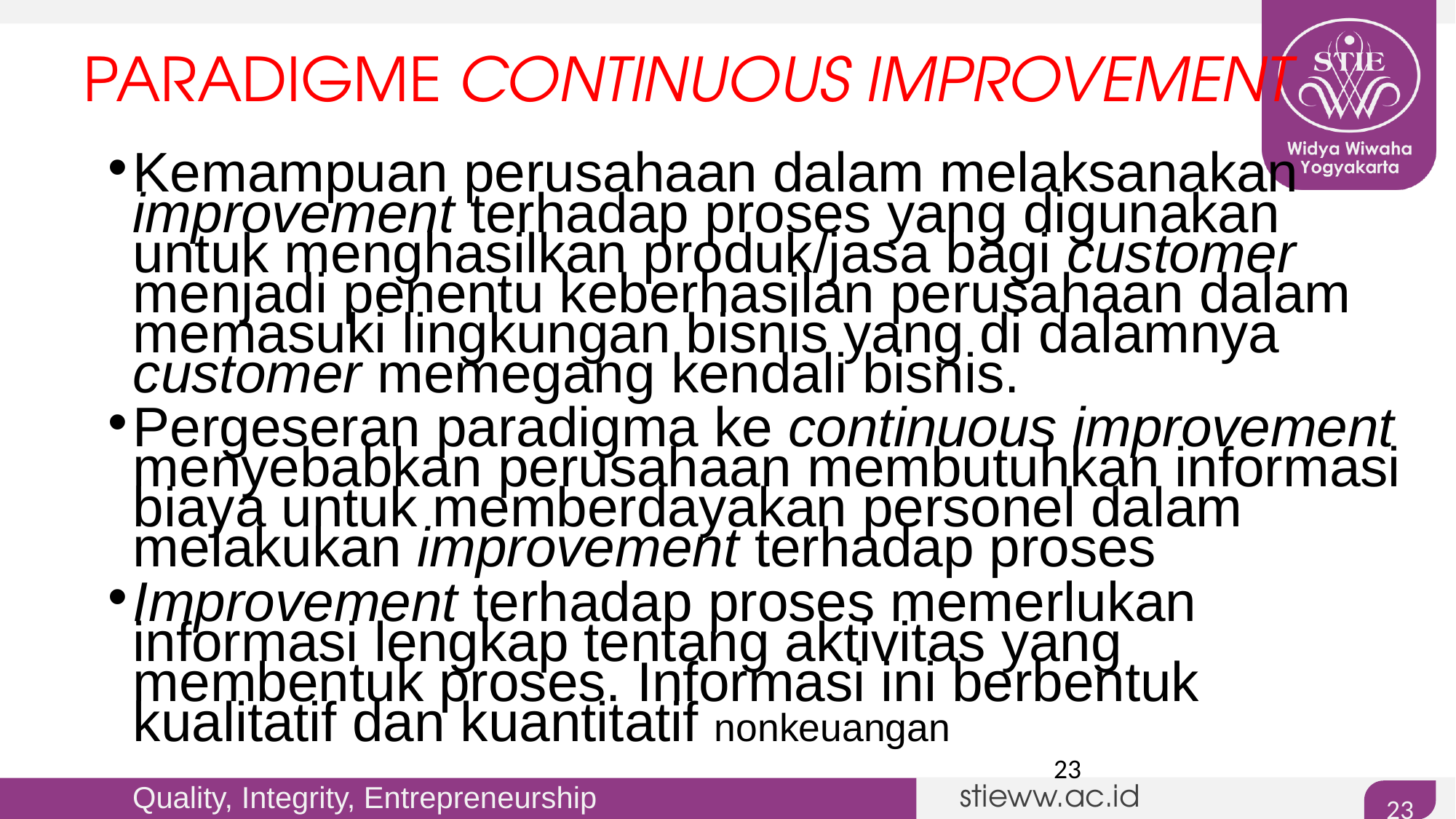

PARADIGME CONTINUOUS IMPROVEMENT
Kemampuan perusahaan dalam melaksanakan improvement terhadap proses yang digunakan untuk menghasilkan produk/jasa bagi customer menjadi penentu keberhasilan perusahaan dalam memasuki lingkungan bisnis yang di dalamnya customer memegang kendali bisnis.
Pergeseran paradigma ke continuous improvement menyebabkan perusahaan membutuhkan informasi biaya untuk memberdayakan personel dalam melakukan improvement terhadap proses
Improvement terhadap proses memerlukan informasi lengkap tentang aktivitas yang membentuk proses. Informasi ini berbentuk kualitatif dan kuantitatif nonkeuangan

23